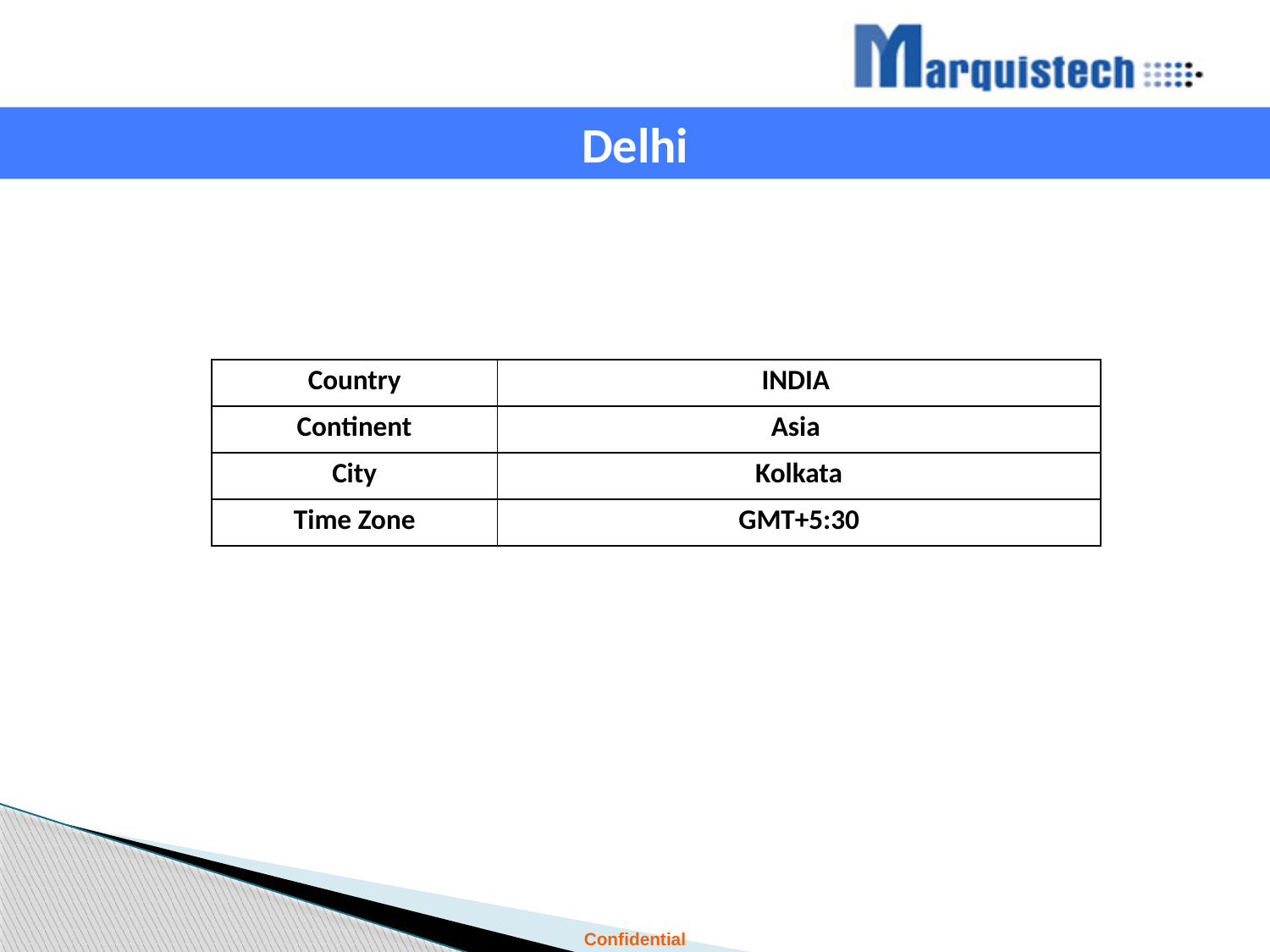

Delhi
| Country | INDIA |
| --- | --- |
| Continent | Asia |
| City | Kolkata |
| Time Zone | GMT+5:30 |